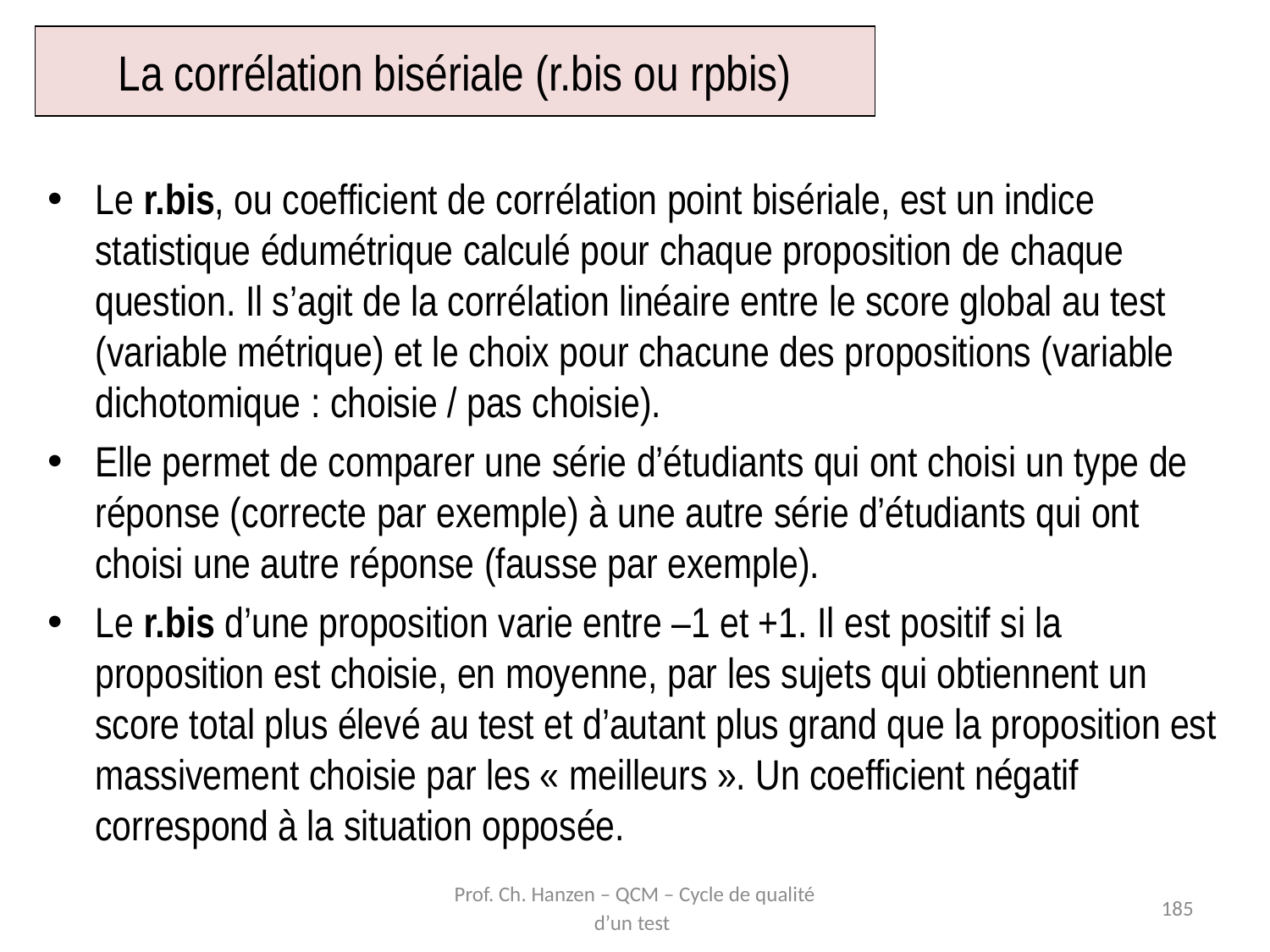

Prof. Ch. Hanzen – QCM – Cycle de qualité d’un test
# La corrélation bisériale (r.bis ou rpbis)
Le r.bis, ou coefficient de corrélation point bisériale, est un indice statistique édumétrique calculé pour chaque proposition de chaque question. Il s’agit de la corrélation linéaire entre le score global au test (variable métrique) et le choix pour chacune des propositions (variable dichotomique : choisie / pas choisie).
Elle permet de comparer une série d’étudiants qui ont choisi un type de réponse (correcte par exemple) à une autre série d’étudiants qui ont choisi une autre réponse (fausse par exemple).
Le r.bis d’une proposition varie entre –1 et +1. Il est positif si la proposition est choisie, en moyenne, par les sujets qui obtiennent un score total plus élevé au test et d’autant plus grand que la proposition est massivement choisie par les « meilleurs ». Un coefficient négatif correspond à la situation opposée.
185